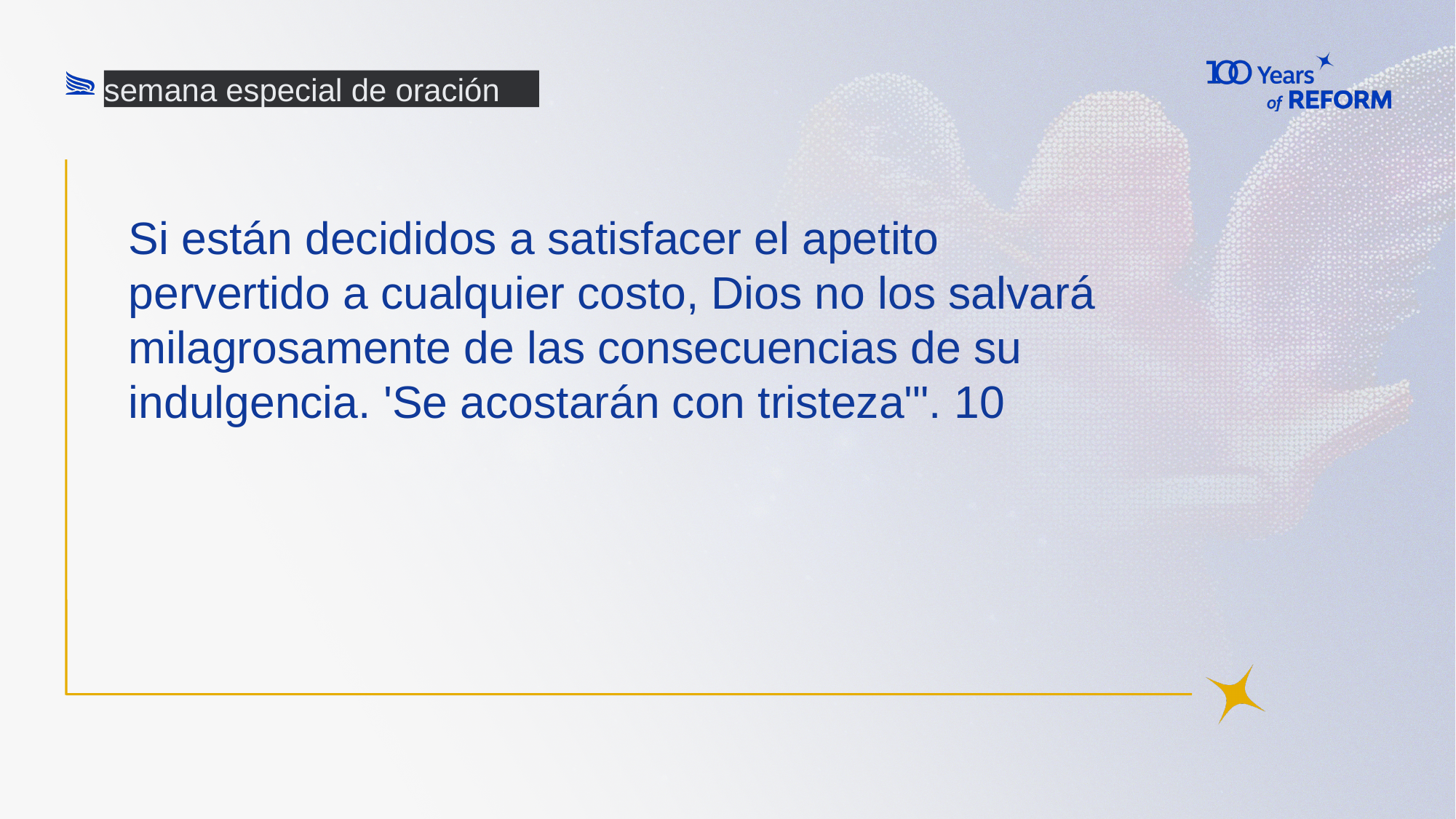

semana especial de oración
# Si están decididos a satisfacer el apetito pervertido a cualquier costo, Dios no los salvará milagrosamente de las consecuencias de su indulgencia. 'Se acostarán con tristeza'". 10